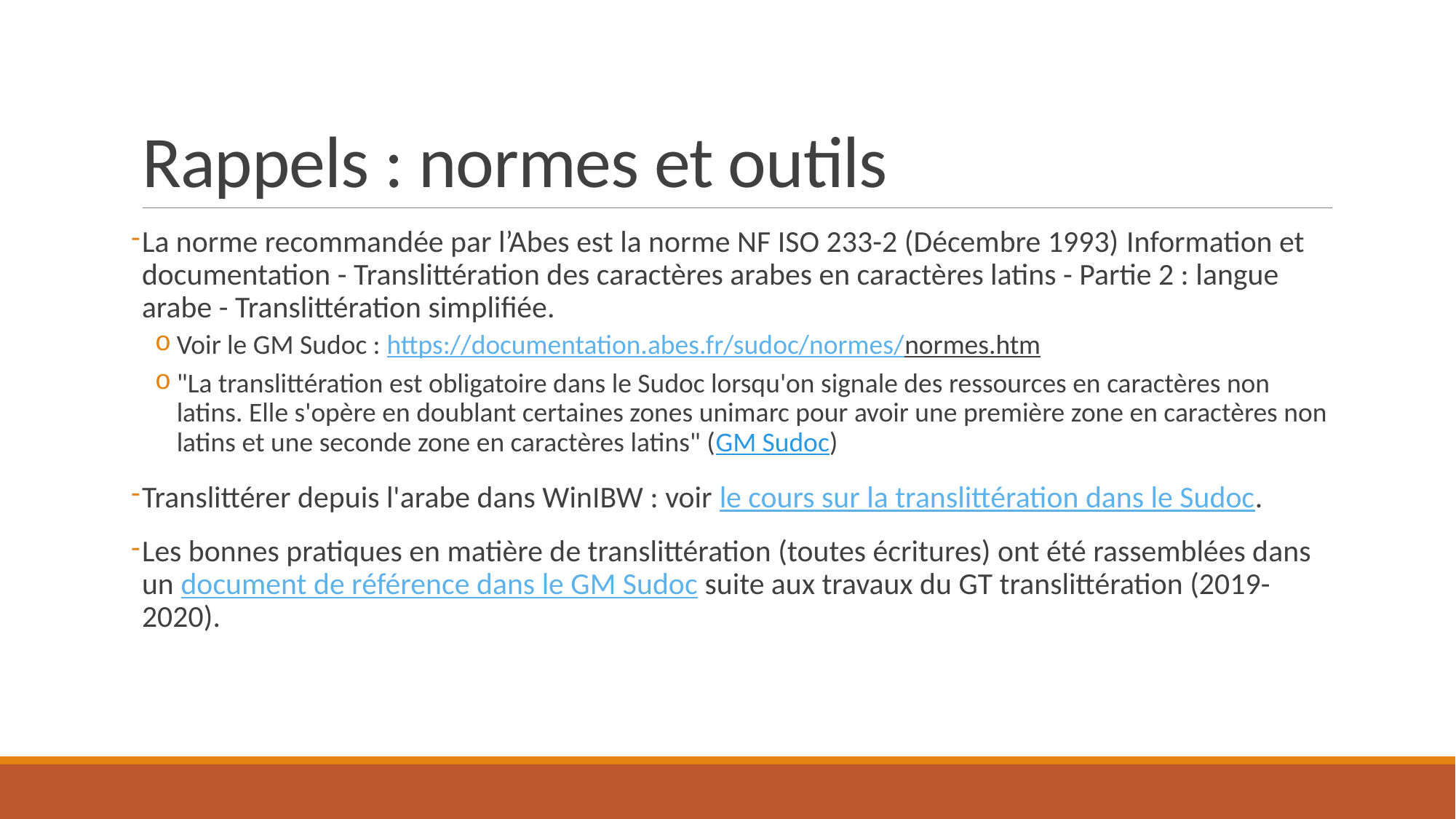

# Rappels : normes et outils
La norme recommandée par l’Abes est la norme NF ISO 233-2 (Décembre 1993) Information et documentation - Translittération des caractères arabes en caractères latins - Partie 2 : langue arabe - Translittération simplifiée.
Voir le GM Sudoc : https://documentation.abes.fr/sudoc/normes/normes.htm
"La translittération est obligatoire dans le Sudoc lorsqu'on signale des ressources en caractères non latins. Elle s'opère en doublant certaines zones unimarc pour avoir une première zone en caractères non latins et une seconde zone en caractères latins" (GM Sudoc)
Translittérer depuis l'arabe dans WinIBW : voir le cours sur la translittération dans le Sudoc.
Les bonnes pratiques en matière de translittération (toutes écritures) ont été rassemblées dans un document de référence dans le GM Sudoc suite aux travaux du GT translittération (2019-2020).